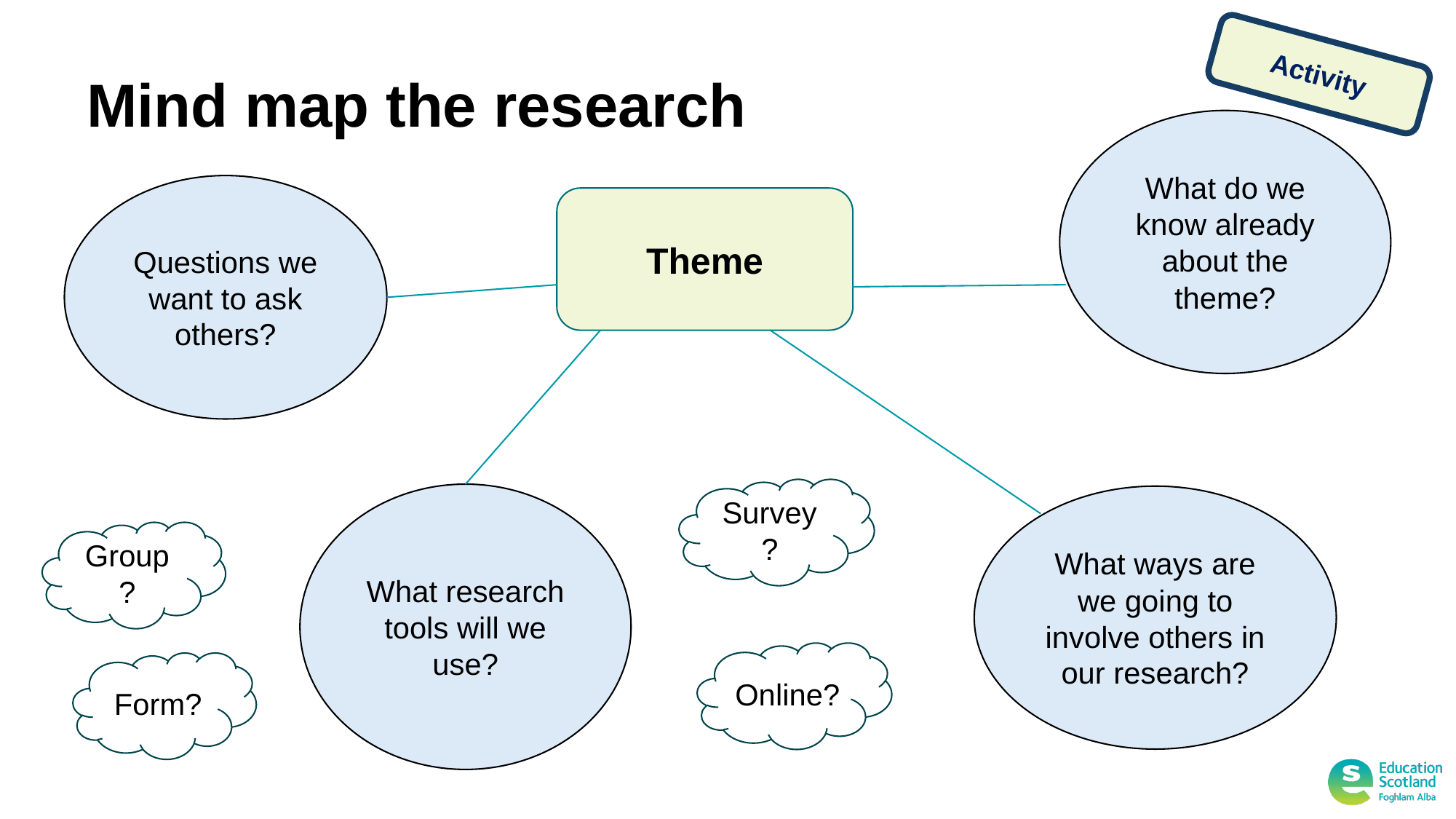

Activity
Mind map the research
What do we know already about the theme?

Questions we want to ask others?

Theme
Survey?
What research tools will we use?
What ways are we going to involve others in our research?
Group?
Online?
Form?